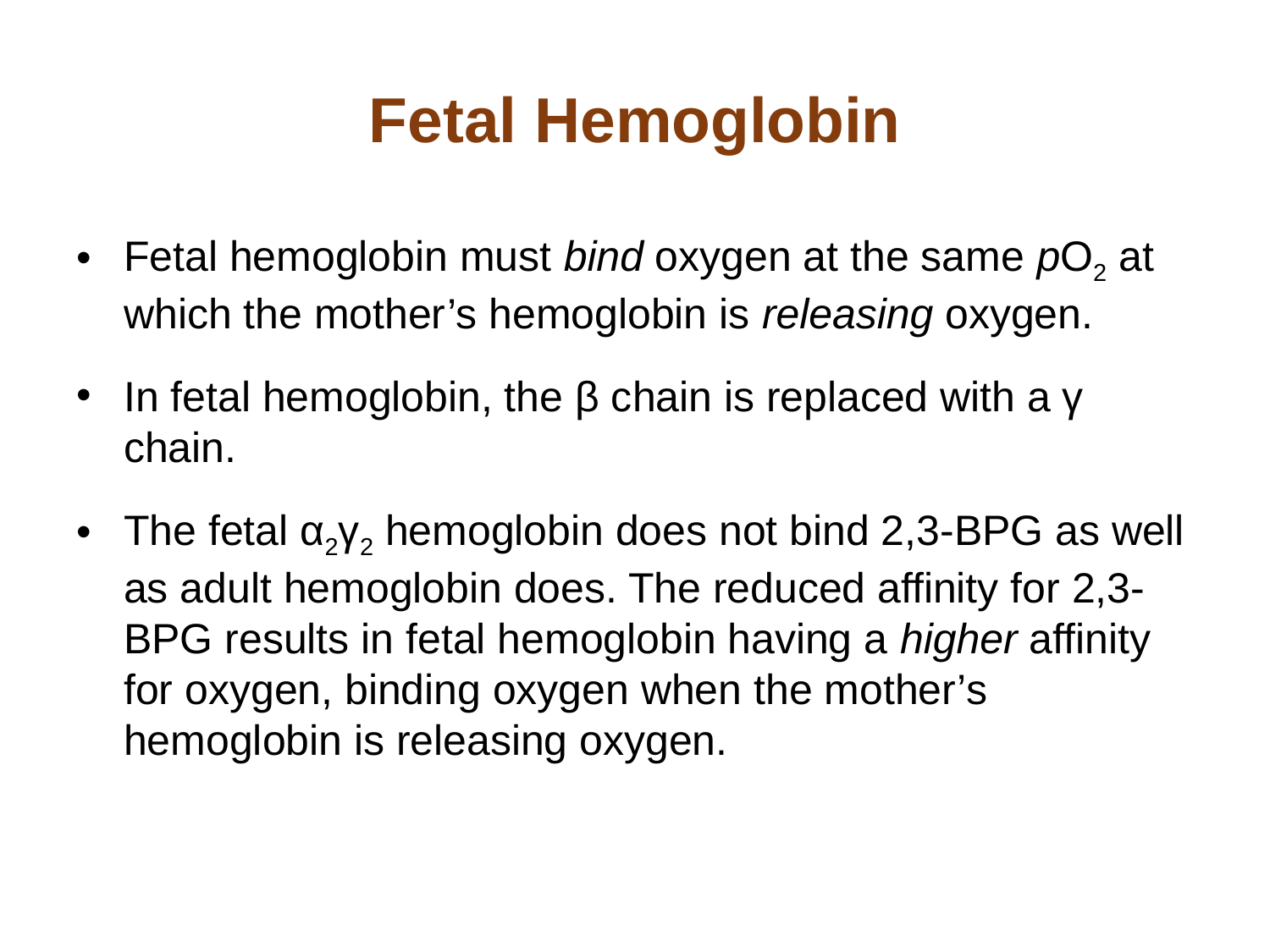

# Fetal Hemoglobin
Fetal hemoglobin must bind oxygen at the same pO2 at which the mother’s hemoglobin is releasing oxygen.
In fetal hemoglobin, the β chain is replaced with a γ chain.
The fetal α2γ2 hemoglobin does not bind 2,3-BPG as well as adult hemoglobin does. The reduced affinity for 2,3-BPG results in fetal hemoglobin having a higher affinity for oxygen, binding oxygen when the mother’s hemoglobin is releasing oxygen.